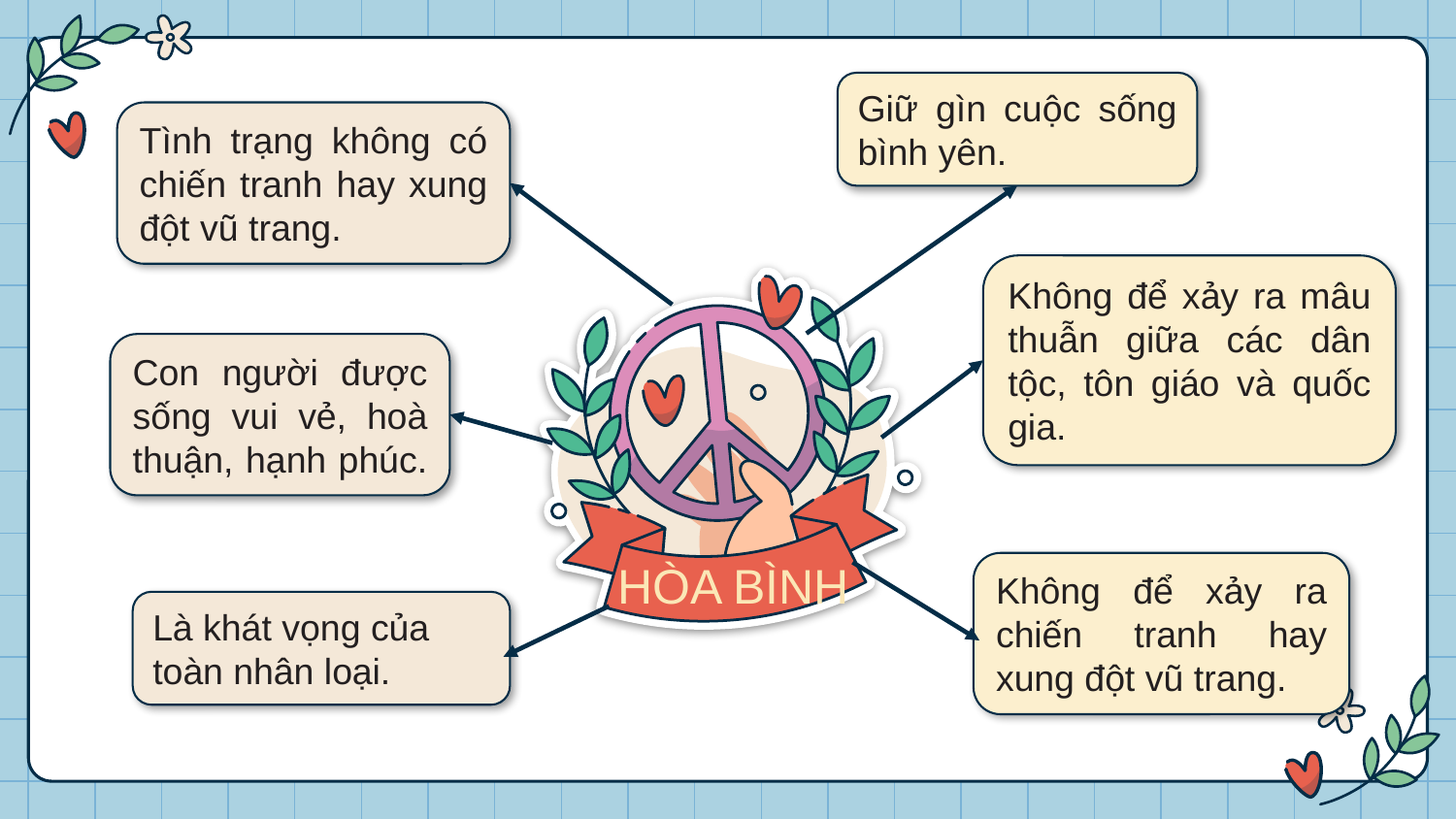

Giữ gìn cuộc sống bình yên.
Tình trạng không có chiến tranh hay xung đột vũ trang.
Không để xảy ra mâu thuẫn giữa các dân tộc, tôn giáo và quốc gia.

Con người được sống vui vẻ, hoà thuận, hạnh phúc.
HÒA BÌNH
Không để xảy ra chiến tranh hay xung đột vũ trang.
Là khát vọng của toàn nhân loại.